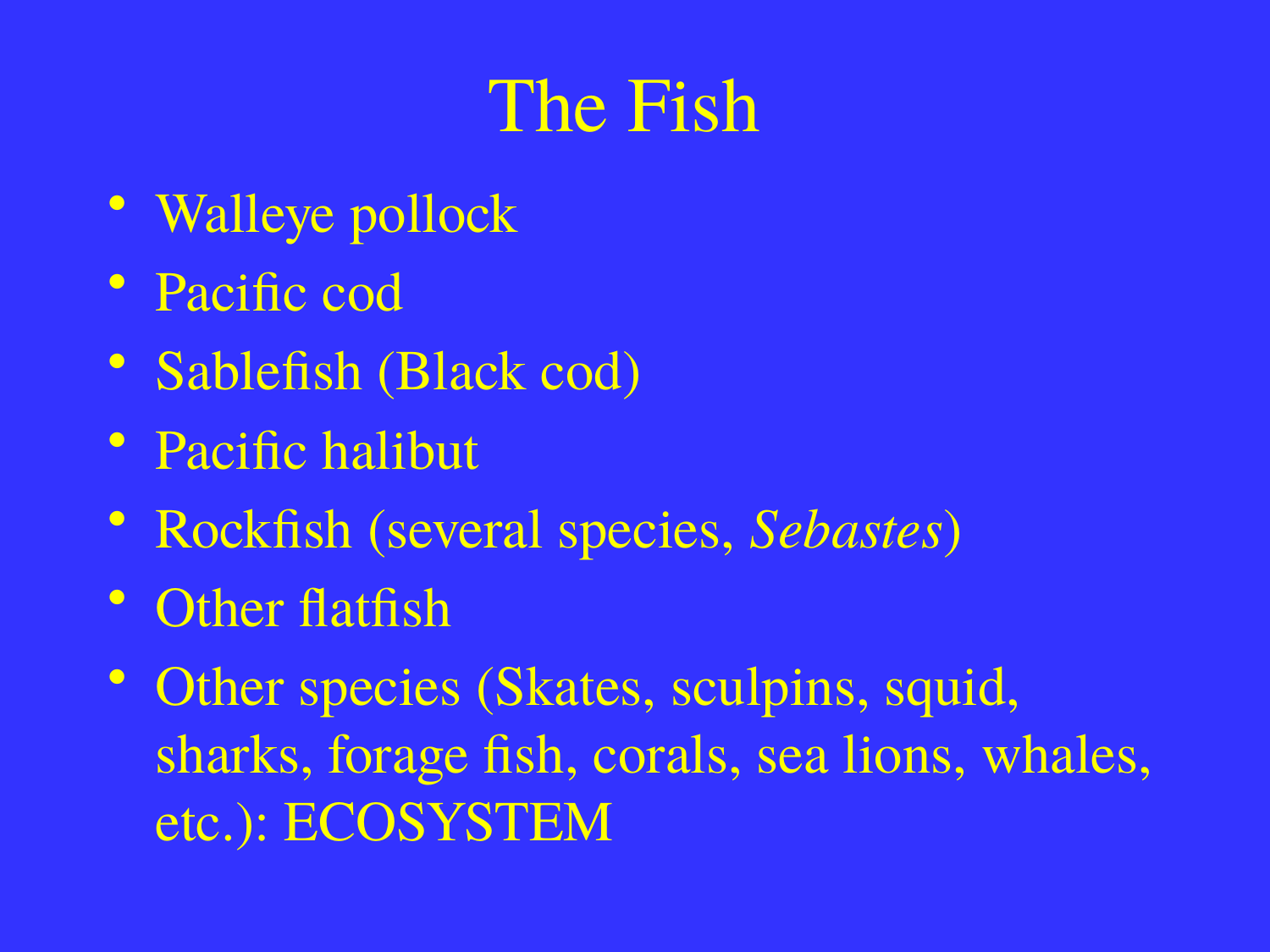

# The Fish
Walleye pollock
Pacific cod
Sablefish (Black cod)
Pacific halibut
Rockfish (several species, Sebastes)
Other flatfish
Other species (Skates, sculpins, squid, sharks, forage fish, corals, sea lions, whales, etc.): ECOSYSTEM